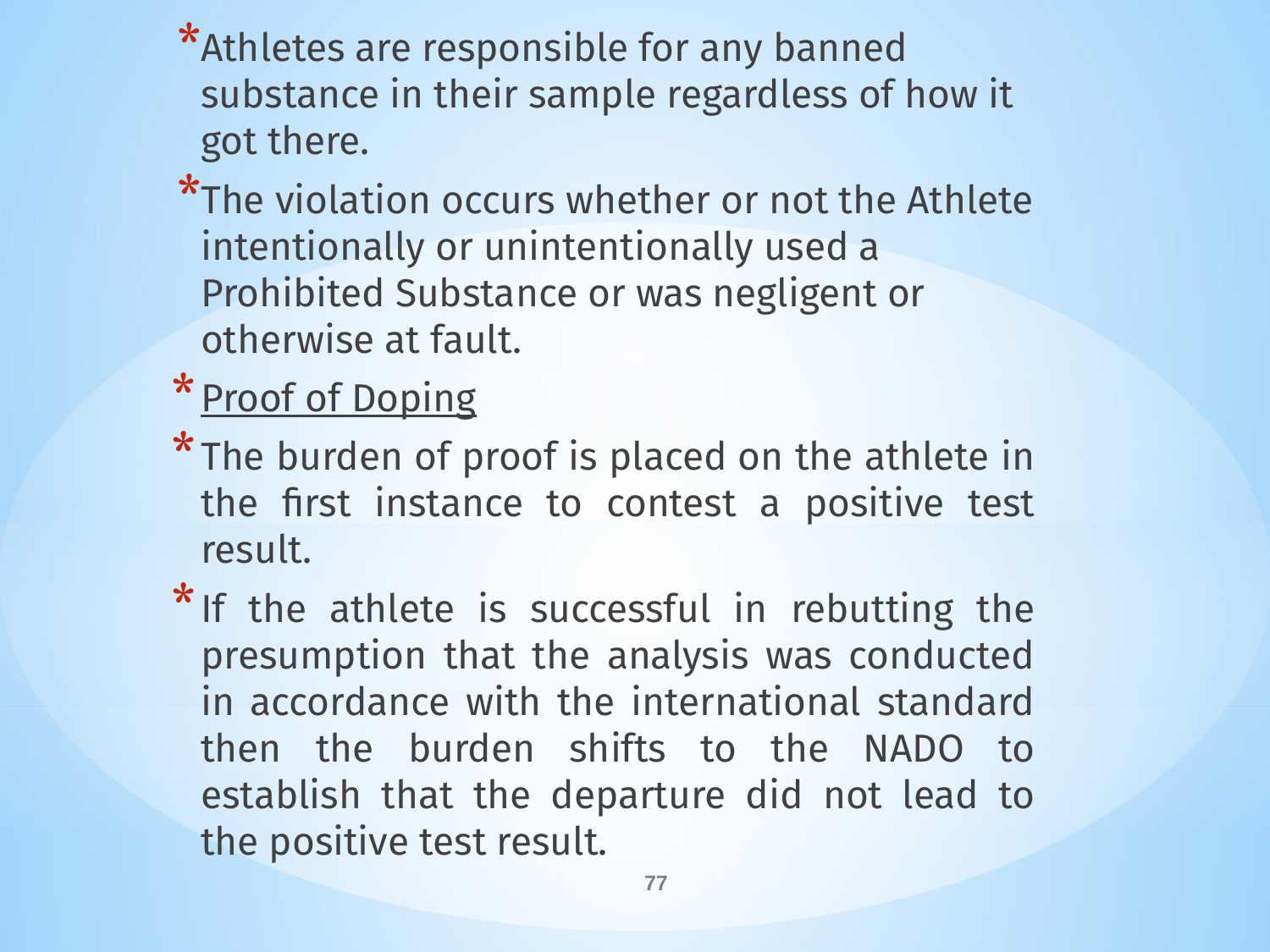

Athletes are responsible for any banned substance in their sample regardless of how it got there.
The violation occurs whether or not the Athlete intentionally or unintentionally used a Prohibited Substance or was negligent or otherwise at fault.
Proof of Doping
The burden of proof is placed on the athlete in the first instance to contest a positive test result.
If the athlete is successful in rebutting the presumption that the analysis was conducted in accordance with the international standard then the burden shifts to the NADO to establish that the departure did not lead to the positive test result.
#
77